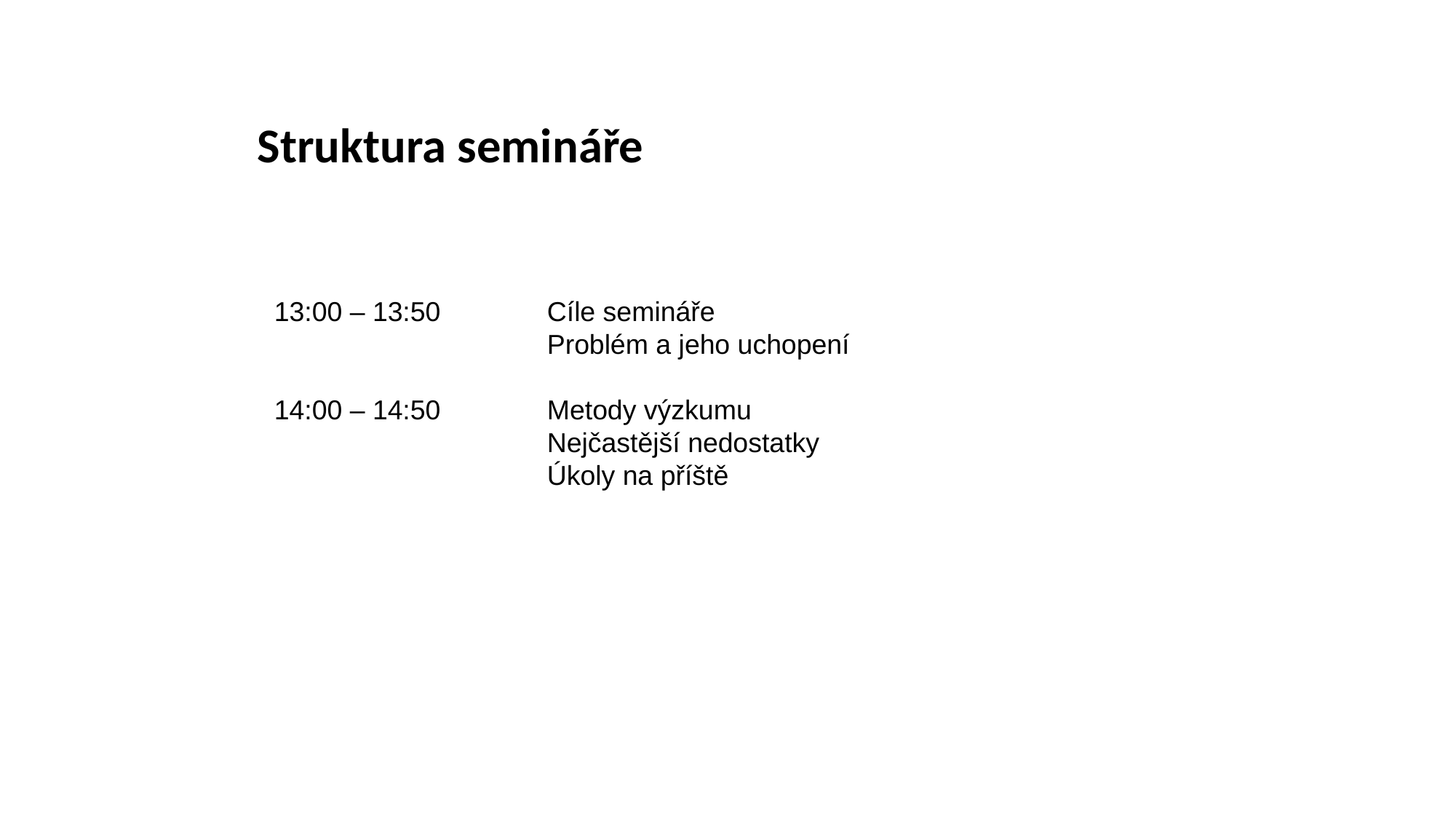

# Struktura semináře
13:00 – 13:50	Cíle semináře
			Problém a jeho uchopení

14:00 – 14:50	Metody výzkumu
			Nejčastější nedostatky
			Úkoly na příště